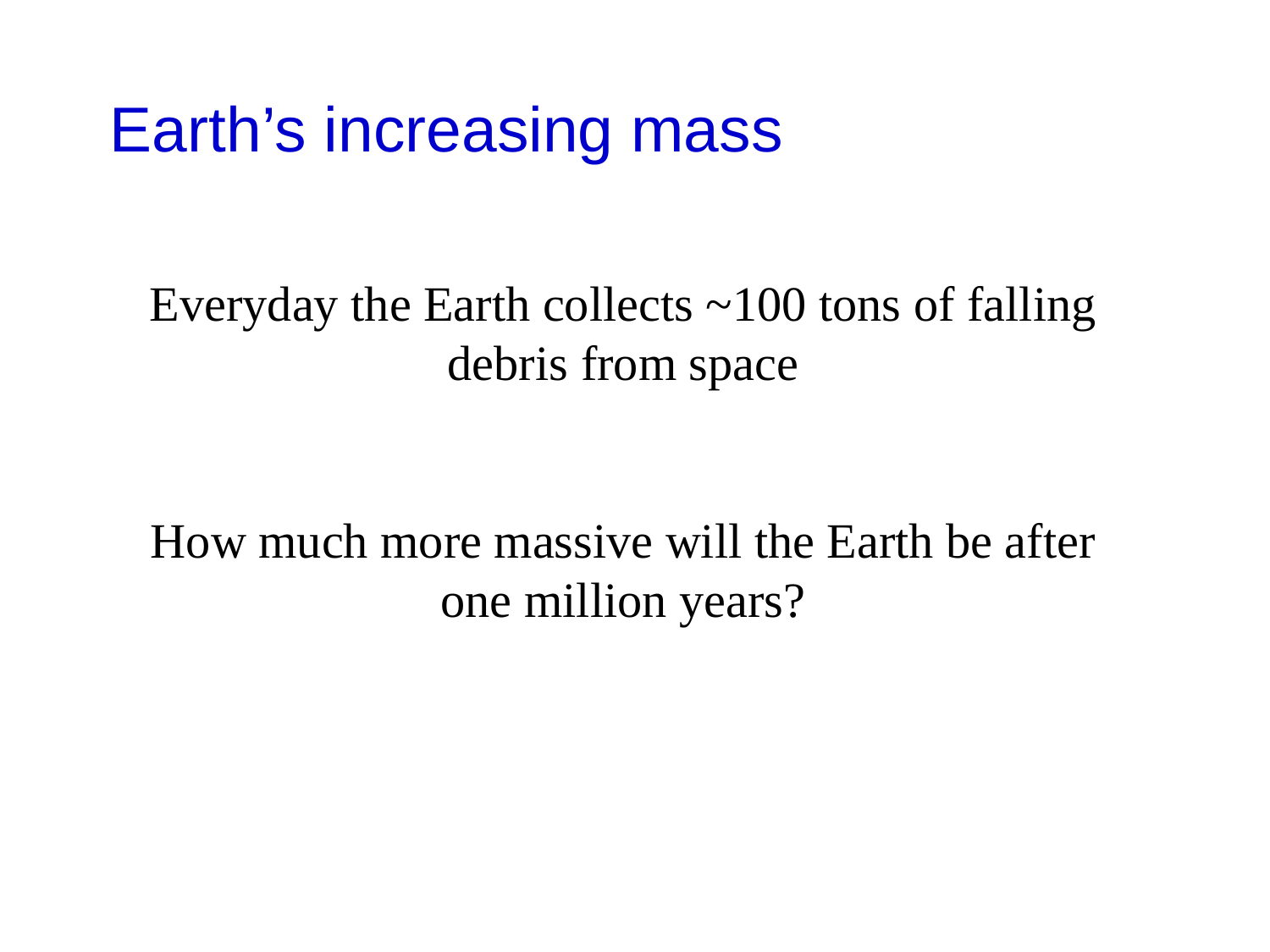

# Earth’s increasing mass
Everyday the Earth collects ~100 tons of falling debris from space

How much more massive will the Earth be after one million years?